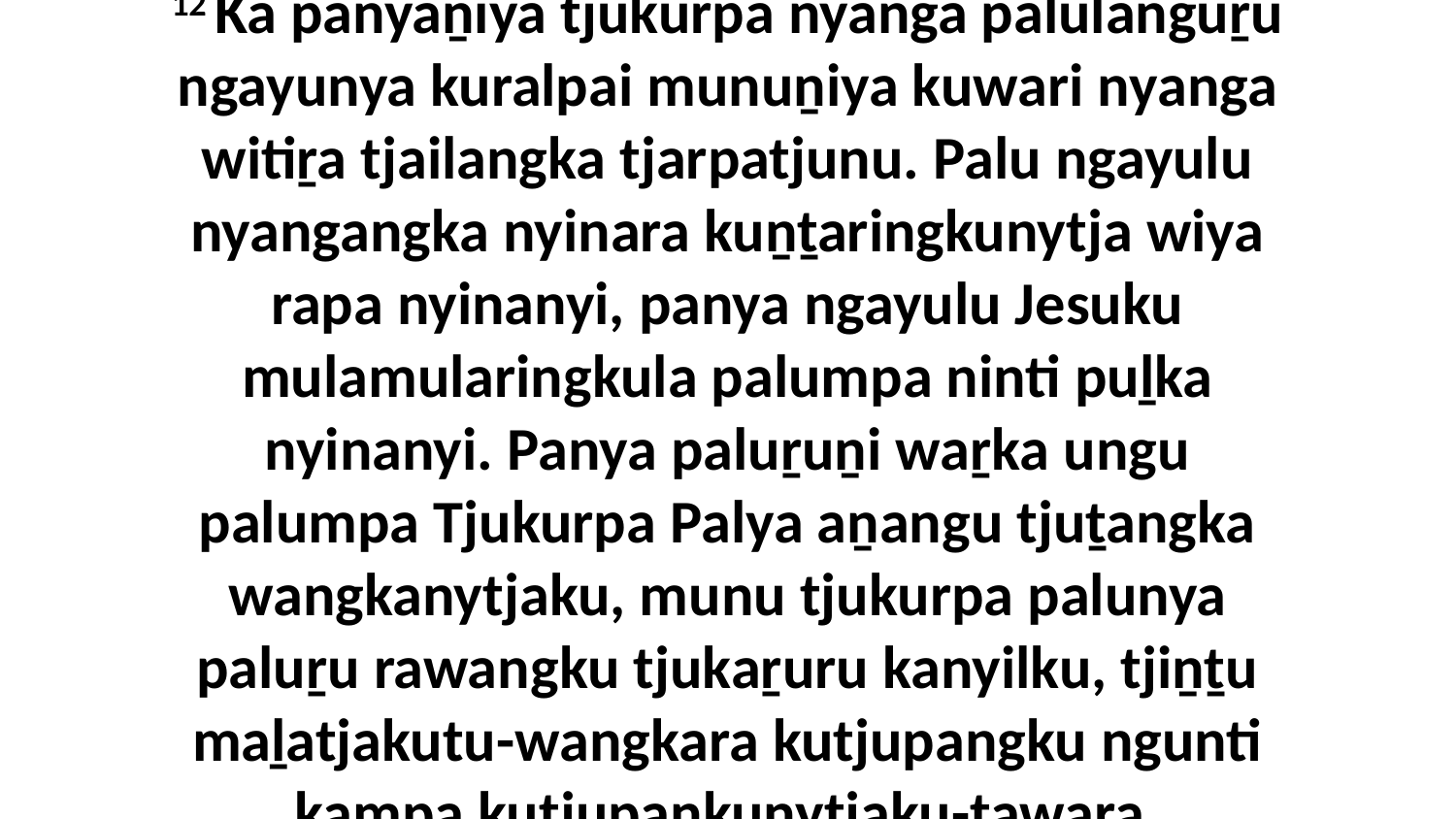

12 Ka panyaṉiya tjukurpa nyanga palulanguṟu ngayunya kuralpai munuṉiya kuwari nyanga witiṟa tjailangka tjarpatjunu. Palu ngayulu nyangangka nyinara kuṉṯaringkunytja wiya rapa nyinanyi, panya ngayulu Jesuku mulamularingkula palumpa ninti puḻka nyinanyi. Panya paluṟuṉi waṟka ungu palumpa Tjukurpa Palya aṉangu tjuṯangka wangkanytjaku, munu tjukurpa palunya paluṟu rawangku tjukaṟuru kanyilku, tjiṉṯu maḻatjakutu-wangkara kutjupangku ngunti kampa kutjupankunytjaku-tawara.